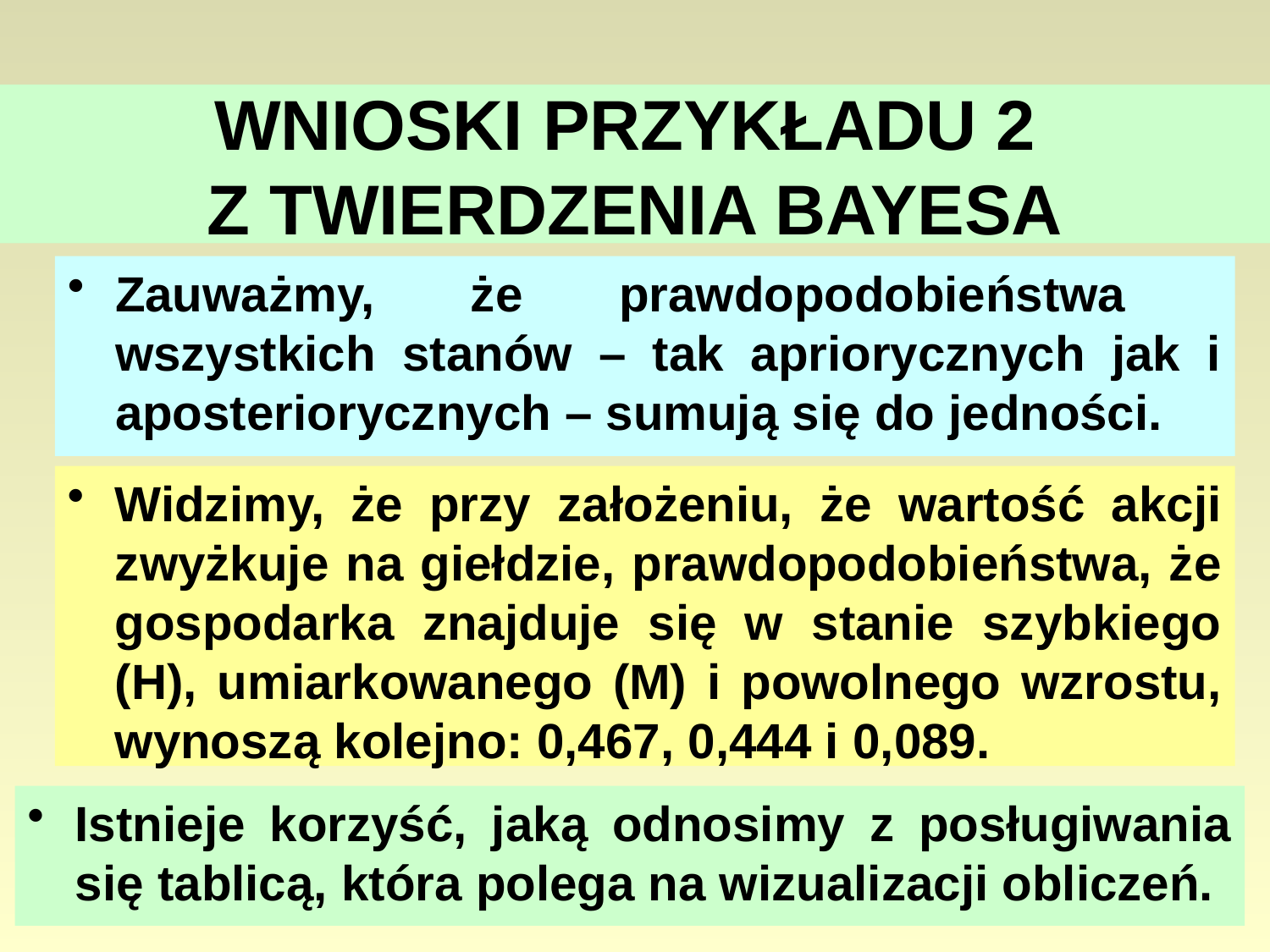

# WNIOSKI PRZYKŁADU 2 Z TWIERDZENIA BAYESA
Zauważmy, że prawdopodobieństwa  wszystkich stanów – tak apriorycznych jak i aposteriorycznych – sumują się do jedności.
Widzimy, że przy założeniu, że wartość akcji zwyżkuje na giełdzie, prawdopodobieństwa, że gospodarka znajduje się w stanie szybkiego (H), umiarkowanego (M) i powolnego wzrostu, wynoszą kolejno: 0,467, 0,444 i 0,089.
Istnieje korzyść, jaką odnosimy z posługiwania się tablicą, która polega na wizualizacji obliczeń.
165